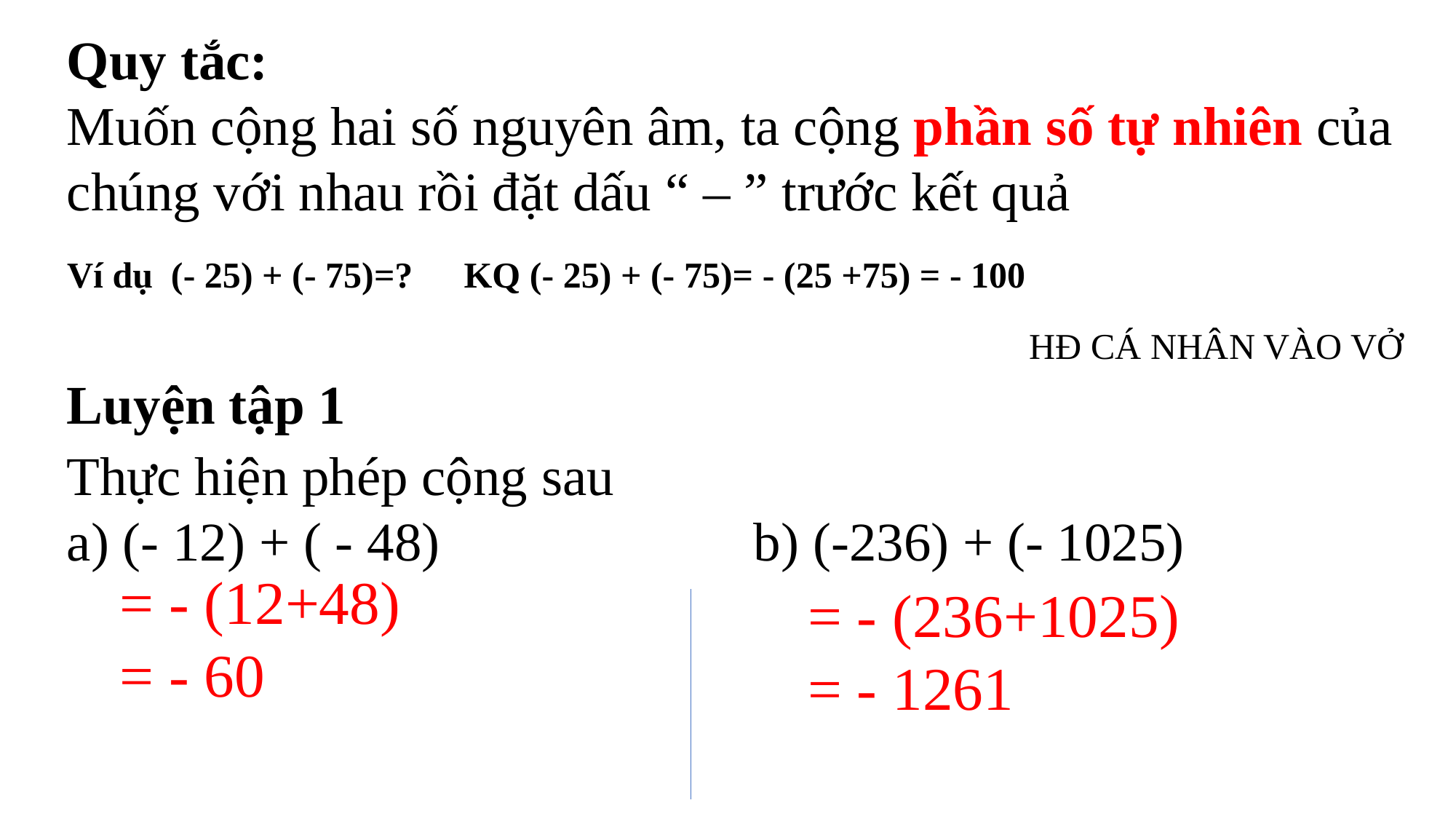

Quy tắc:
Muốn cộng hai số nguyên âm, ta cộng phần số tự nhiên của chúng với nhau rồi đặt dấu “ – ” trước kết quả
KQ (- 25) + (- 75)= - (25 +75) = - 100
Ví dụ  (- 25) + (- 75)=?
HĐ CÁ NHÂN VÀO VỞ
Luyện tập 1
Thực hiện phép cộng sau
a) (- 12) + ( - 48)                       b) (-236) + (- 1025)
= - (12+48)
= - 60
= - (236+1025)
= - 1261